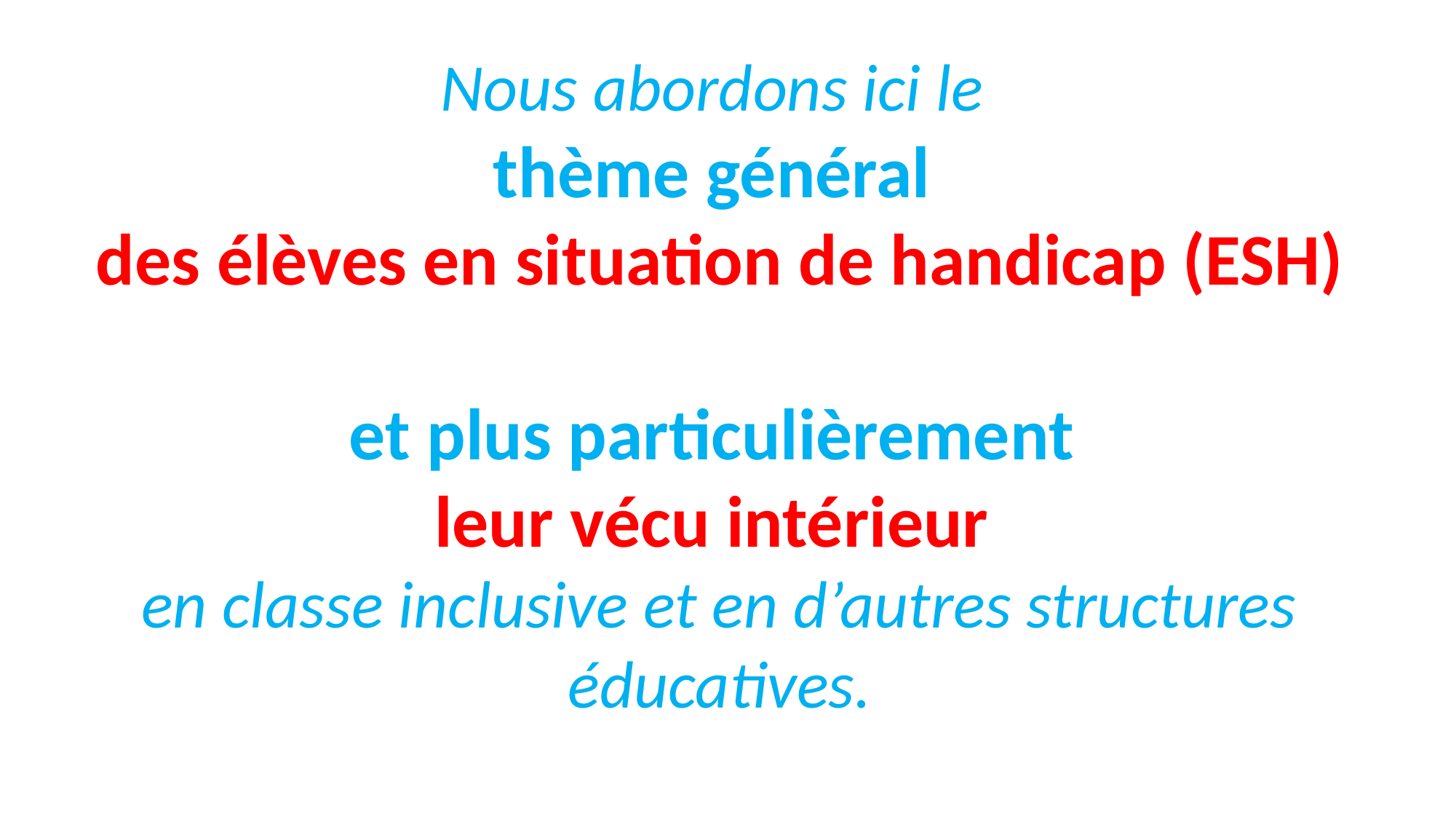

Nous abordons ici le
thème général
des élèves en situation de handicap (ESH)

et plus particulièrement
leur vécu intérieur
en classe inclusive et en d’autres structures éducatives.